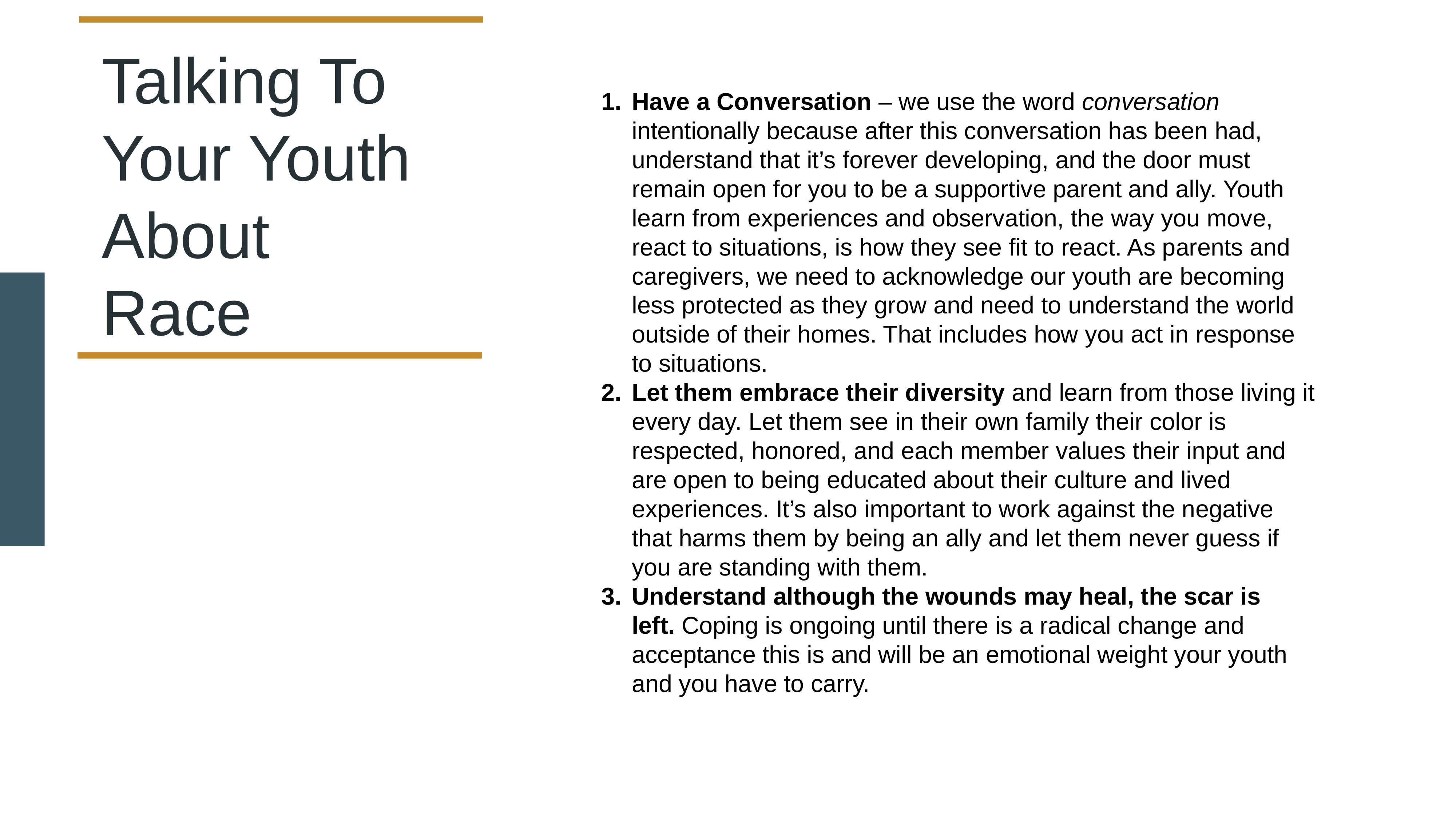

Talking To Your Youth About Race
Have a Conversation – we use the word conversation intentionally because after this conversation has been had, understand that it’s forever developing, and the door must remain open for you to be a supportive parent and ally. Youth learn from experiences and observation, the way you move, react to situations, is how they see fit to react. As parents and caregivers, we need to acknowledge our youth are becoming less protected as they grow and need to understand the world outside of their homes. That includes how you act in response to situations.
Let them embrace their diversity and learn from those living it every day. Let them see in their own family their color is respected, honored, and each member values their input and are open to being educated about their culture and lived experiences. It’s also important to work against the negative that harms them by being an ally and let them never guess if you are standing with them.
Understand although the wounds may heal, the scar is left. Coping is ongoing until there is a radical change and acceptance this is and will be an emotional weight your youth and you have to carry.